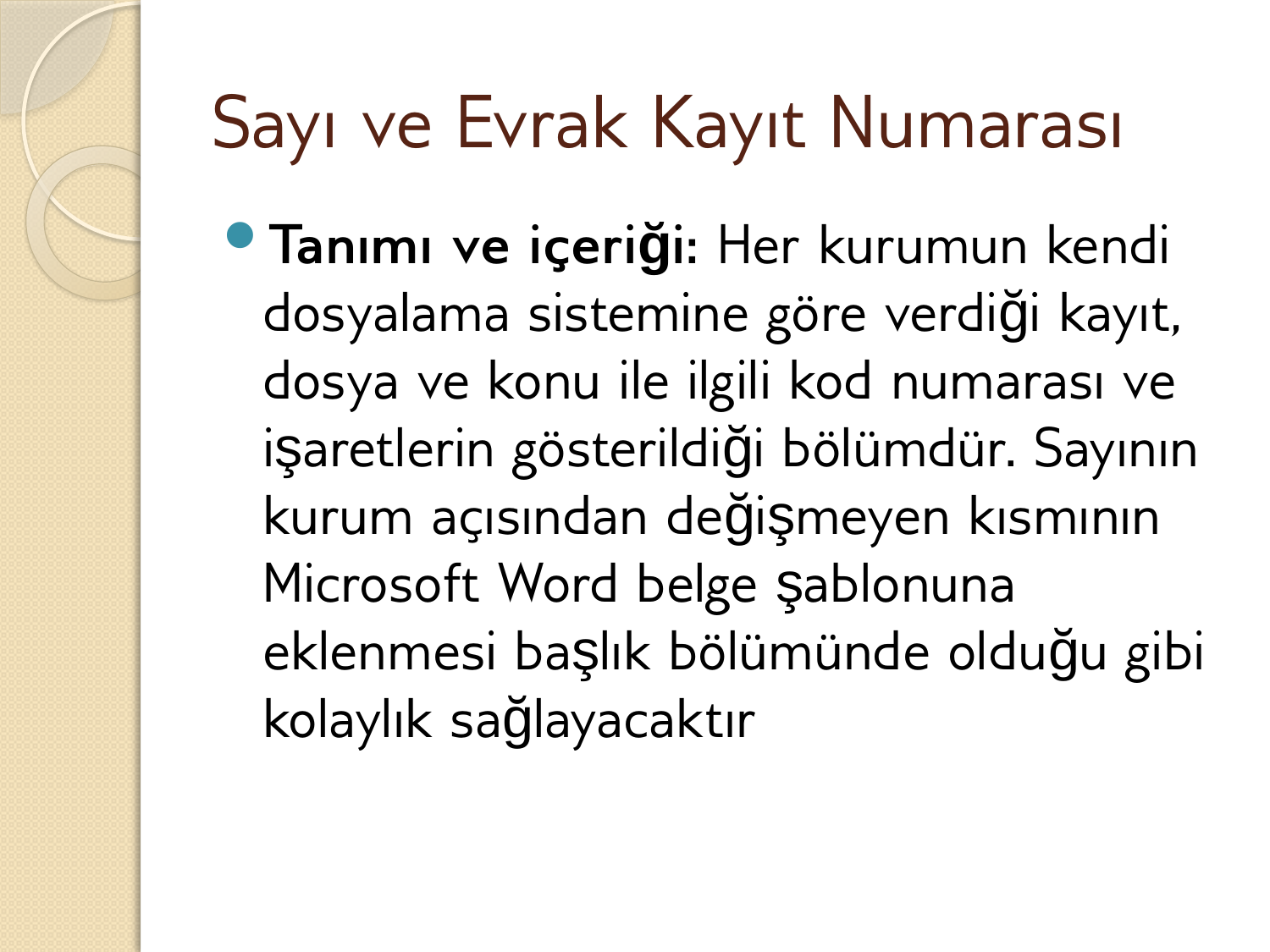

# Sayı ve Evrak Kayıt Numarası
Tanımı ve içeriği: Her kurumun kendi dosyalama sistemine göre verdiği kayıt, dosya ve konu ile ilgili kod numarası ve işaretlerin gösterildiği bölümdür. Sayının kurum açısından değişmeyen kısmının Microsoft Word belge şablonuna eklenmesi başlık bölümünde olduğu gibi kolaylık sağlayacaktır